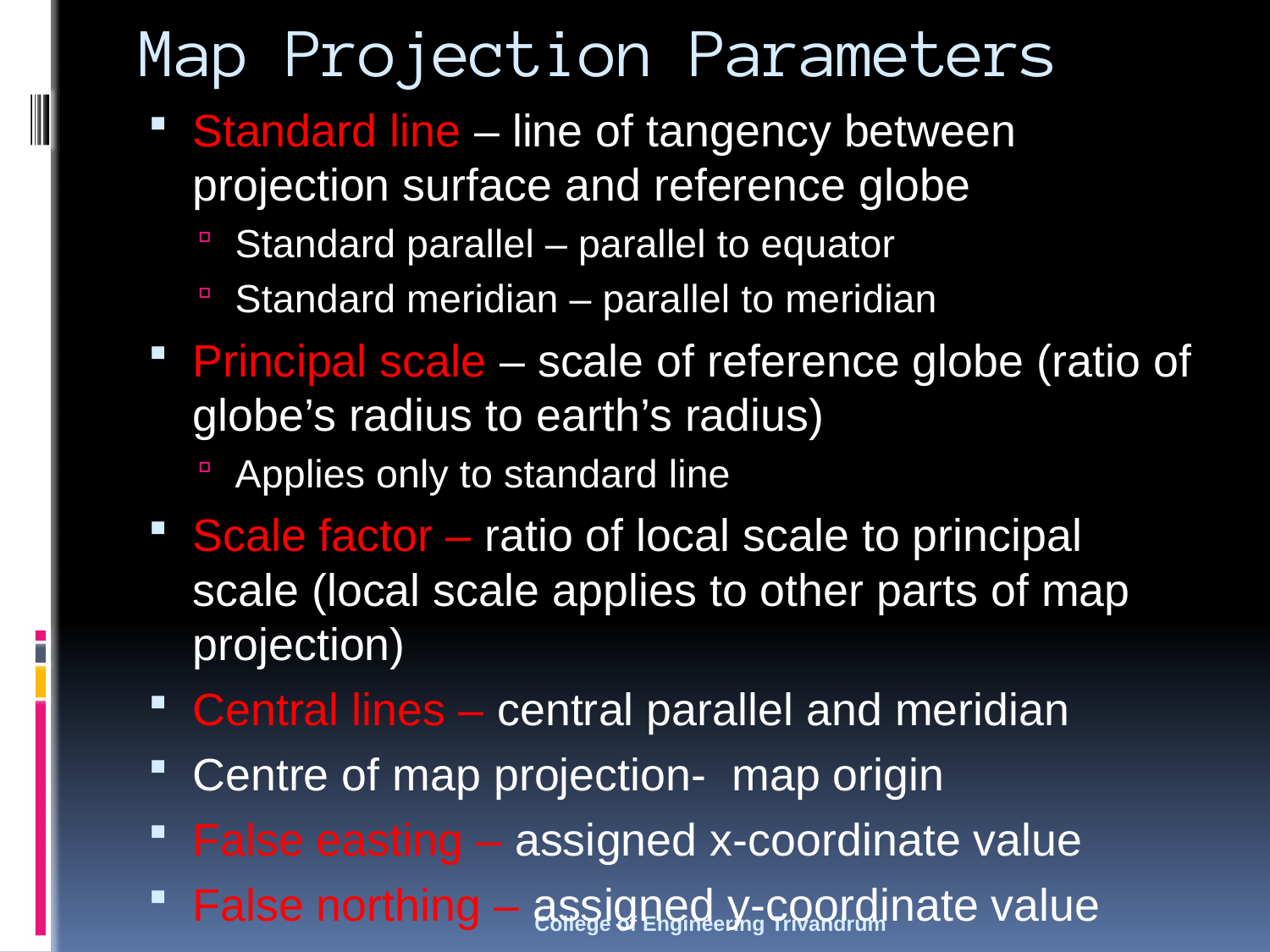

# Map Projection Parameters
Standard line – line of tangency between projection surface and reference globe
Standard parallel – parallel to equator
Standard meridian – parallel to meridian
Principal scale – scale of reference globe (ratio of globe’s radius to earth’s radius)
Applies only to standard line
Scale factor – ratio of local scale to principal scale (local scale applies to other parts of map projection)
Central lines – central parallel and meridian
Centre of map projection-  map origin
False easting – assigned x-coordinate value
False northing – assigned y-coordinate value
College of Engineering Trivandrum